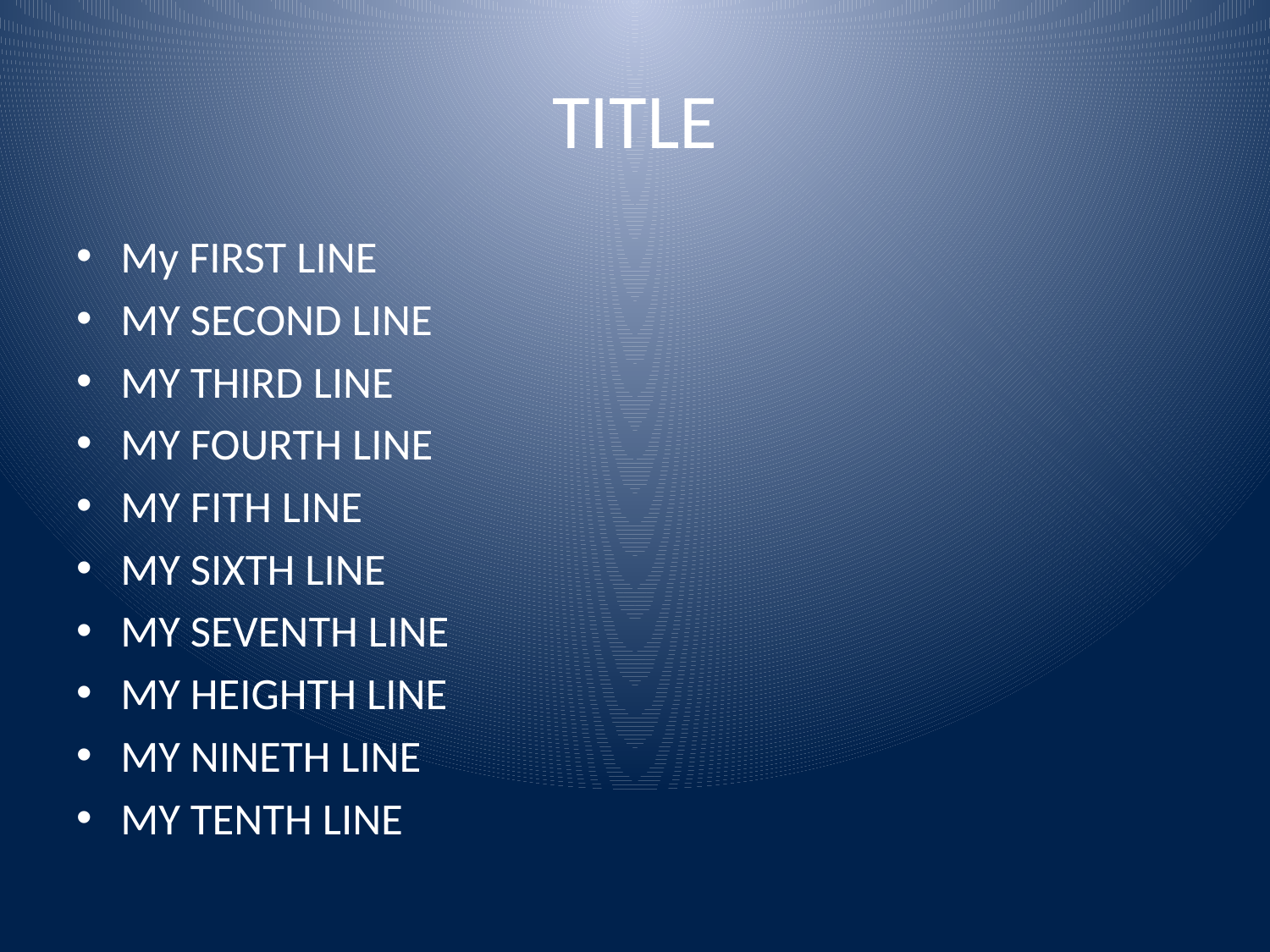

# TITLE
My FIRST LINE
MY SECOND LINE
MY THIRD LINE
MY FOURTH LINE
MY FITH LINE
MY SIXTH LINE
MY SEVENTH LINE
MY HEIGHTH LINE
MY NINETH LINE
MY TENTH LINE